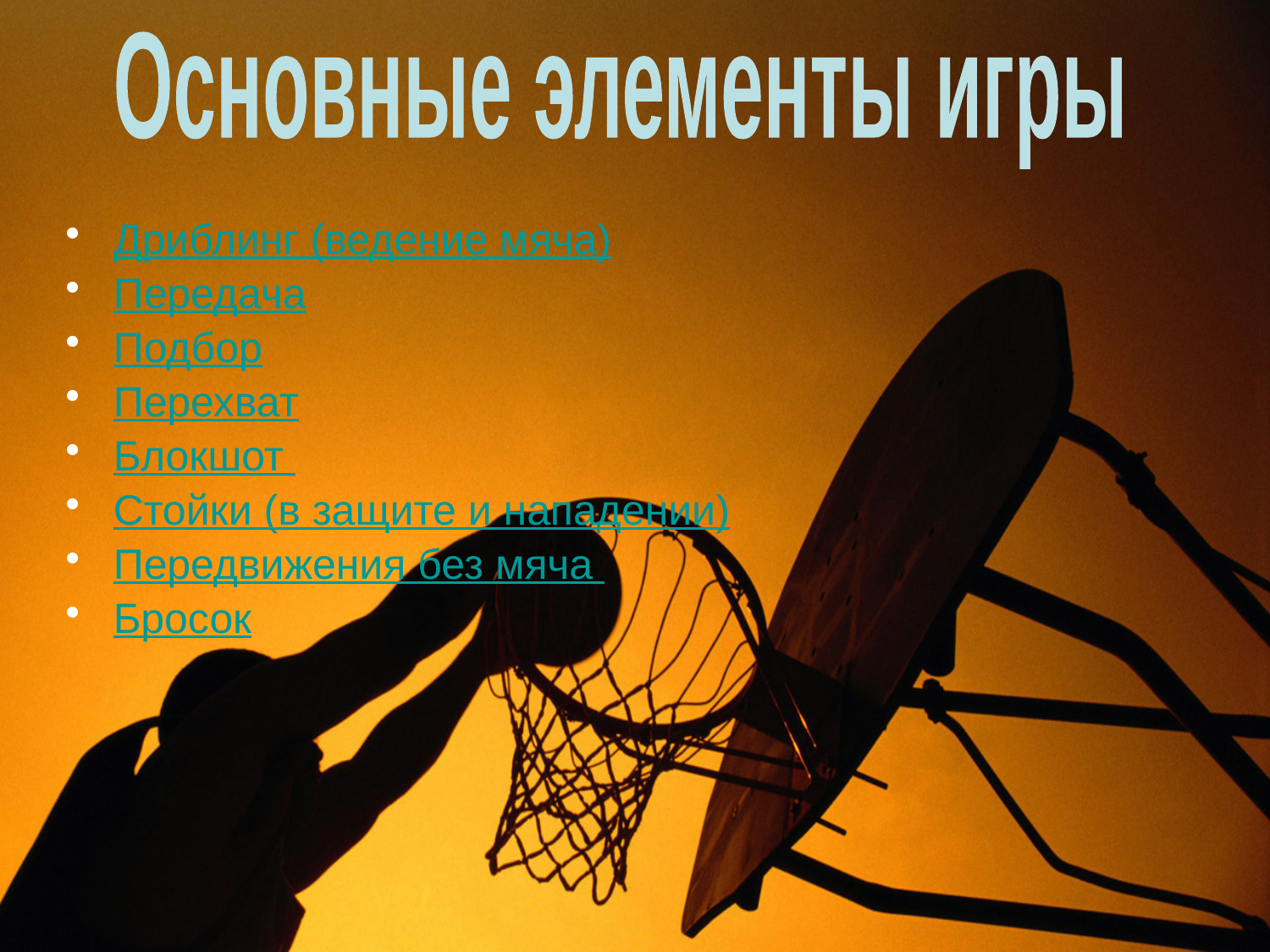

Основные элементы игры
Дриблинг (ведение мяча)
Передача
Подбор
Перехват
Блокшот
Стойки (в защите и нападении)
Передвижения без мяча
Бросок